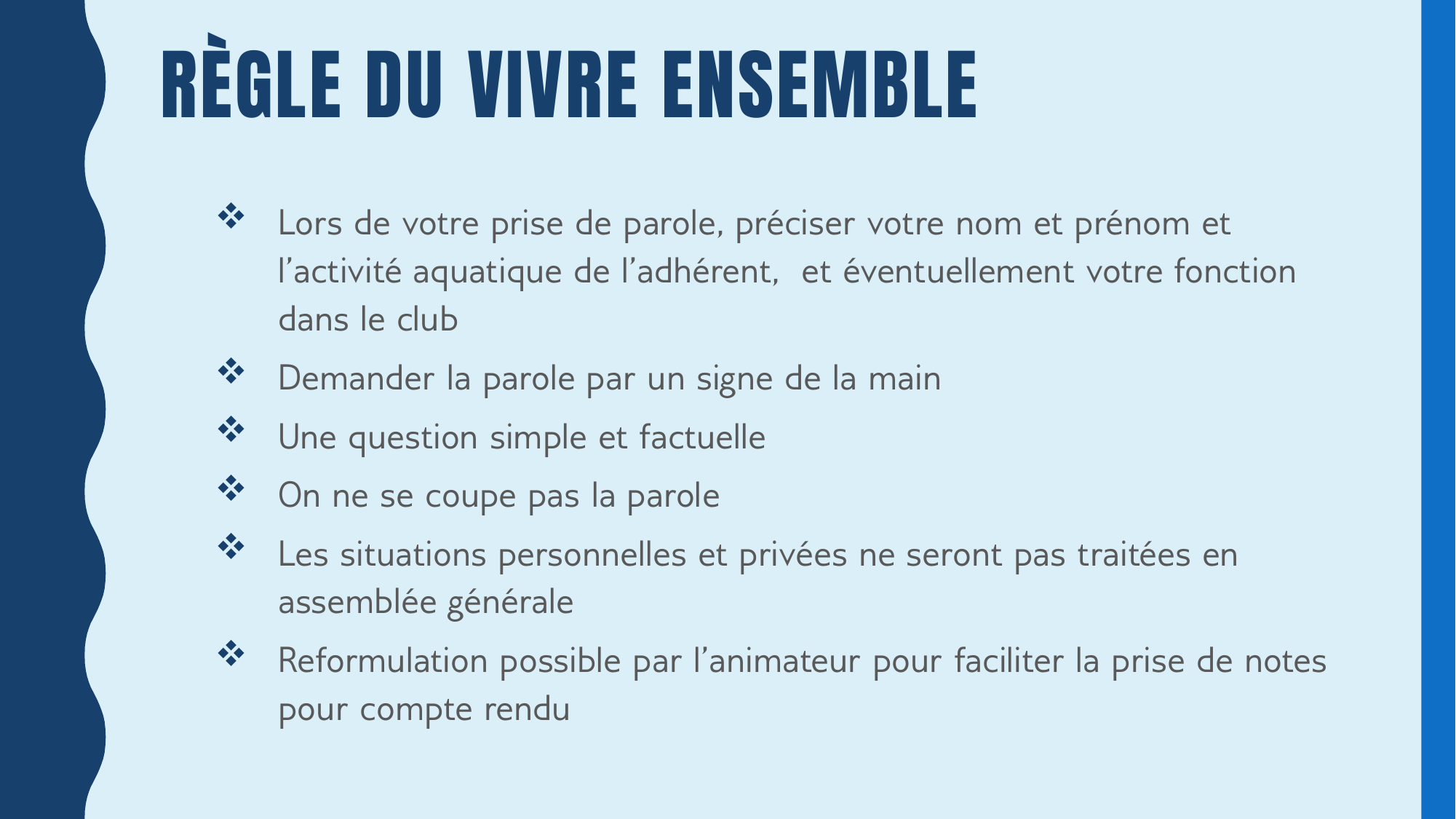

# Règle du vivre ensemble
Lors de votre prise de parole, préciser votre nom et prénom et l’activité aquatique de l’adhérent,  et éventuellement votre fonction dans le club
Demander la parole par un signe de la main
Une question simple et factuelle
On ne se coupe pas la parole
Les situations personnelles et privées ne seront pas traitées en assemblée générale
Reformulation possible par l’animateur pour faciliter la prise de notes pour compte rendu